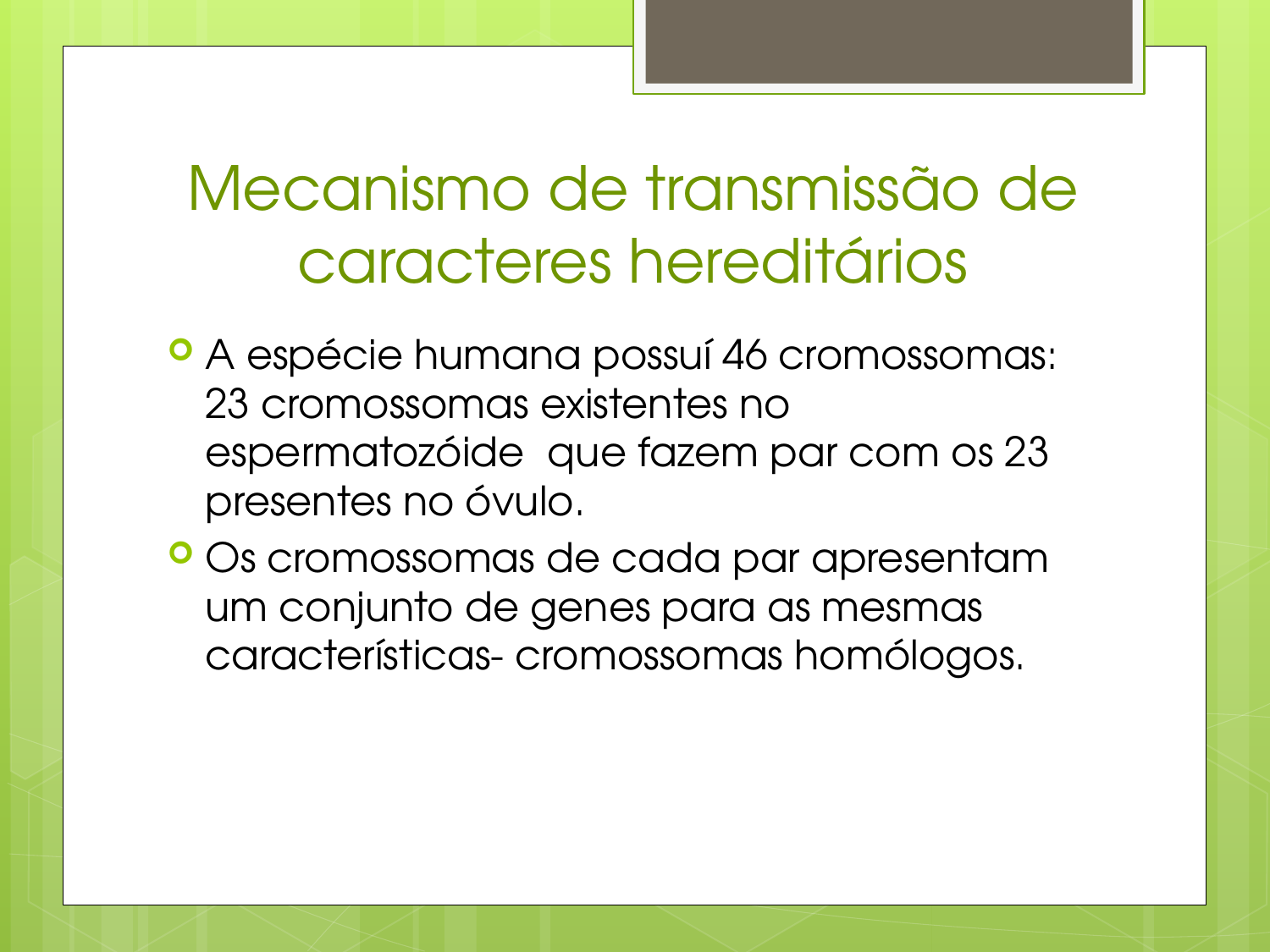

# Mecanismo de transmissão de caracteres hereditários
A espécie humana possuí 46 cromossomas: 23 cromossomas existentes no espermatozóide  que fazem par com os 23 presentes no óvulo.
Os cromossomas de cada par apresentam um conjunto de genes para as mesmas características- cromossomas homólogos.